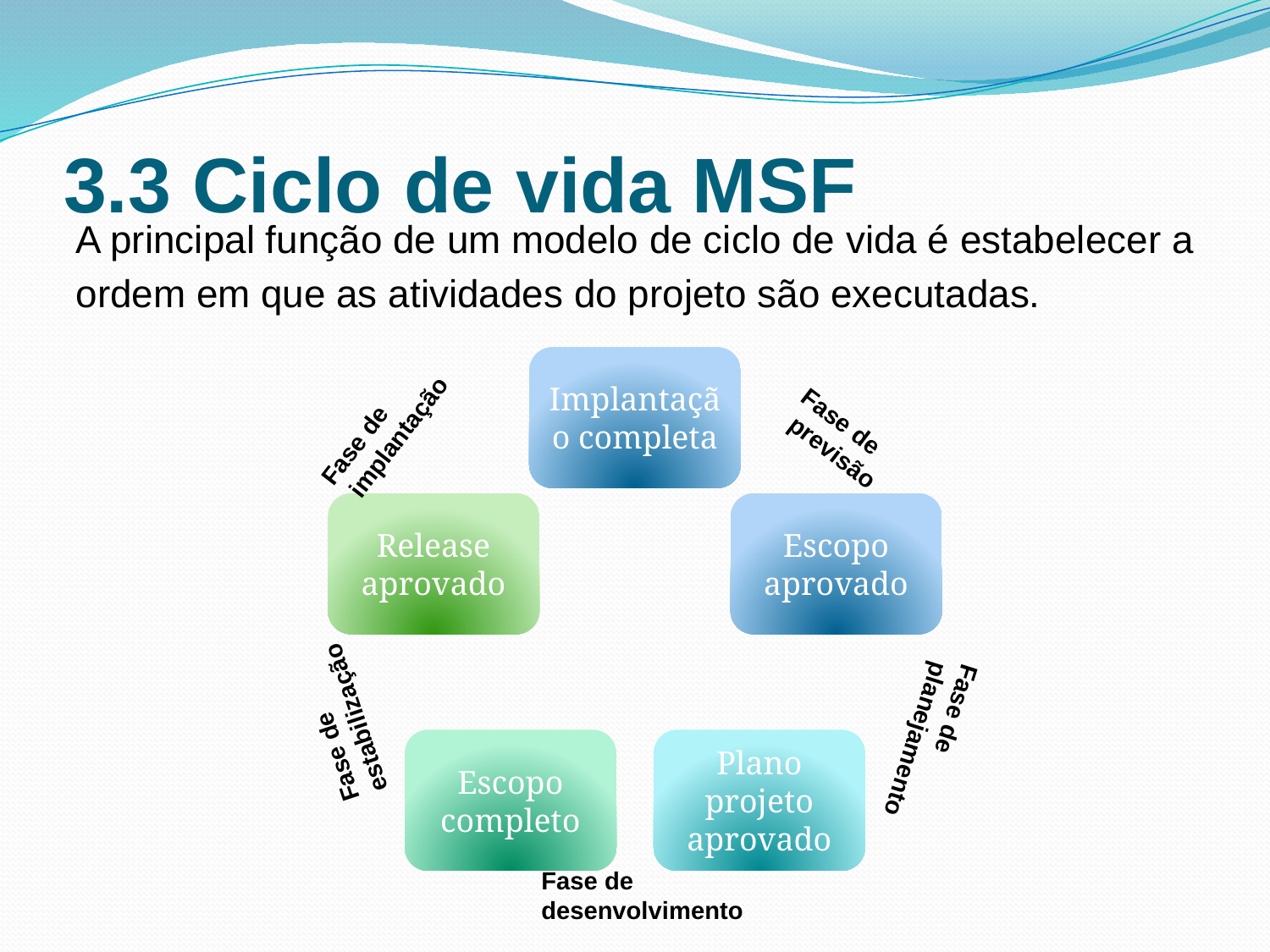

# 3.3 Ciclo de vida MSF
A principal função de um modelo de ciclo de vida é estabelecer a
ordem em que as atividades do projeto são executadas.

Implantação completa
Escopo aprovado
Plano projeto aprovado
Escopo completo
Release aprovado
Fase de
 implantação
Fase de
 previsão
Fase de estabilização
Fase de
 planejamento
Fase de
desenvolvimento